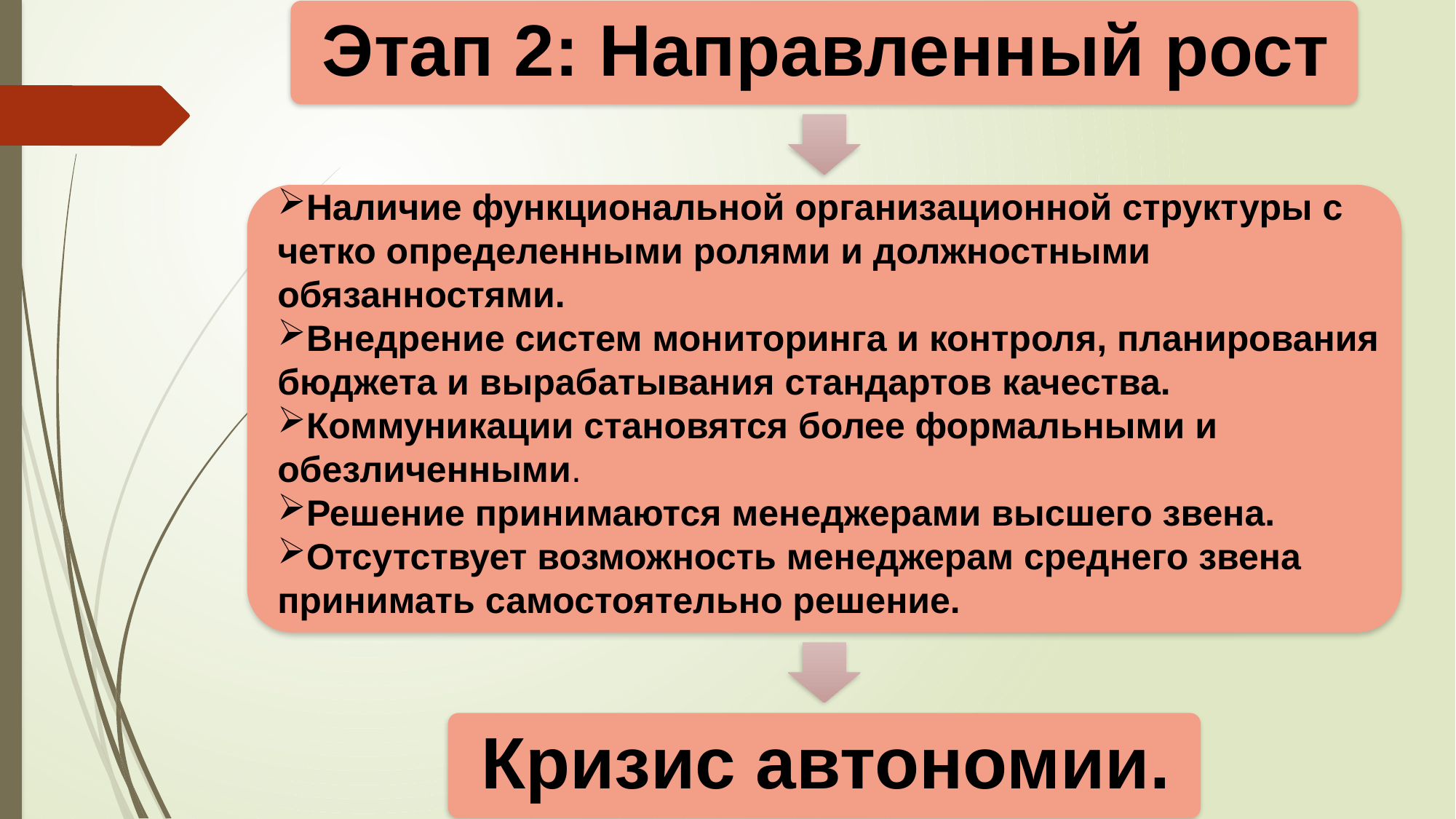

Этап 2: Направленный рост

Кризис автономии.
Наличие функциональной организационной структуры с четко определенными ролями и должностными обязанностями.
Внедрение систем мониторинга и контроля, планирования бюджета и вырабатывания стандартов качества.
Коммуникации становятся более формальными и обезличенными.
Решение принимаются менеджерами высшего звена.
Отсутствует возможность менеджерам среднего звена принимать самостоятельно решение.